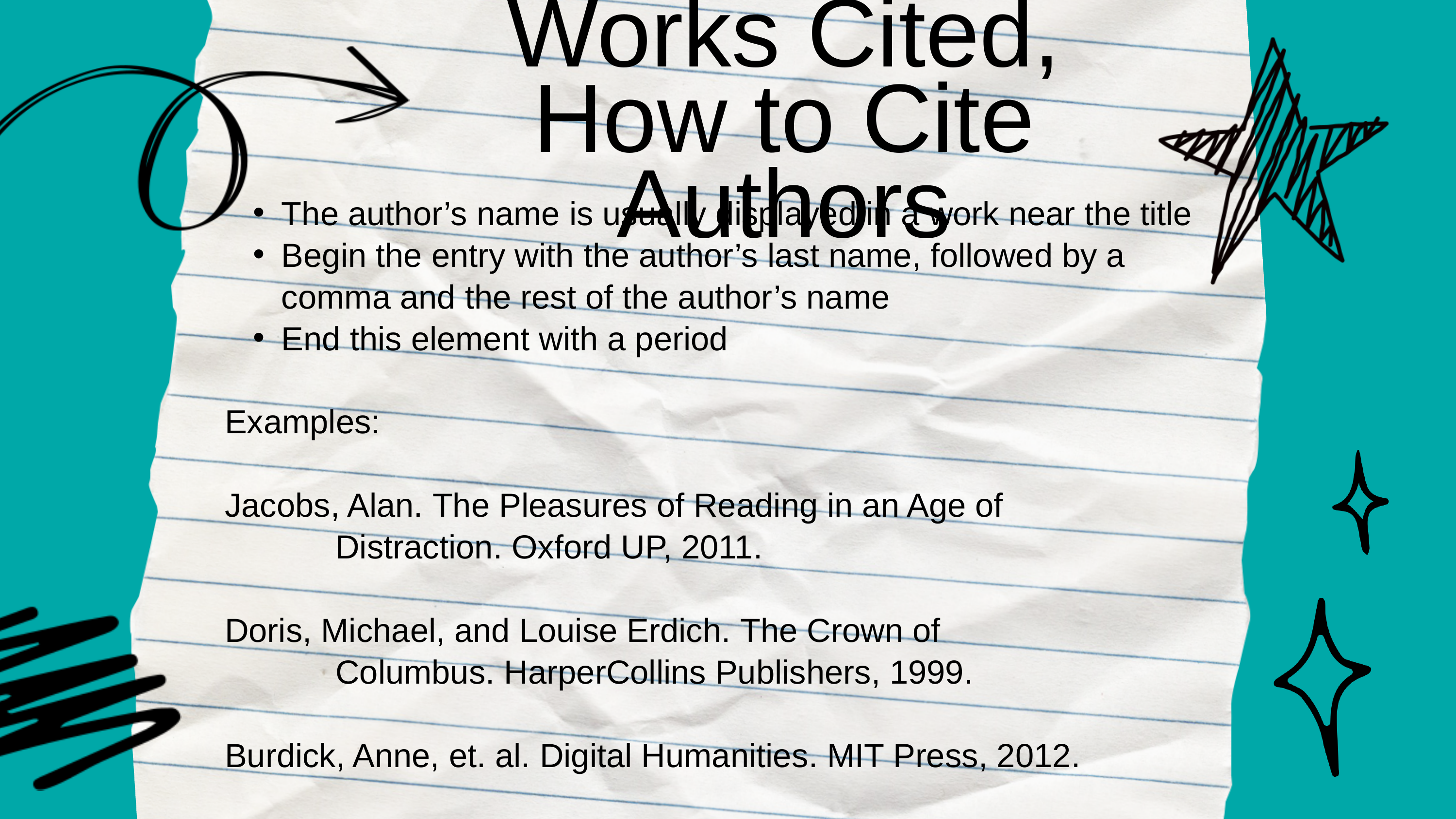

Works Cited, How to Cite Authors

The author’s name is usually displayed in a work near the title
Begin the entry with the author’s last name, followed by a comma and the rest of the author’s name
End this element with a period

Examples:

Jacobs, Alan. The Pleasures of Reading in an Age of
            Distraction. Oxford UP, 2011.

Doris, Michael, and Louise Erdich. The Crown of
            Columbus. HarperCollins Publishers, 1999.

Burdick, Anne, et. al. Digital Humanities. MIT Press, 2012.